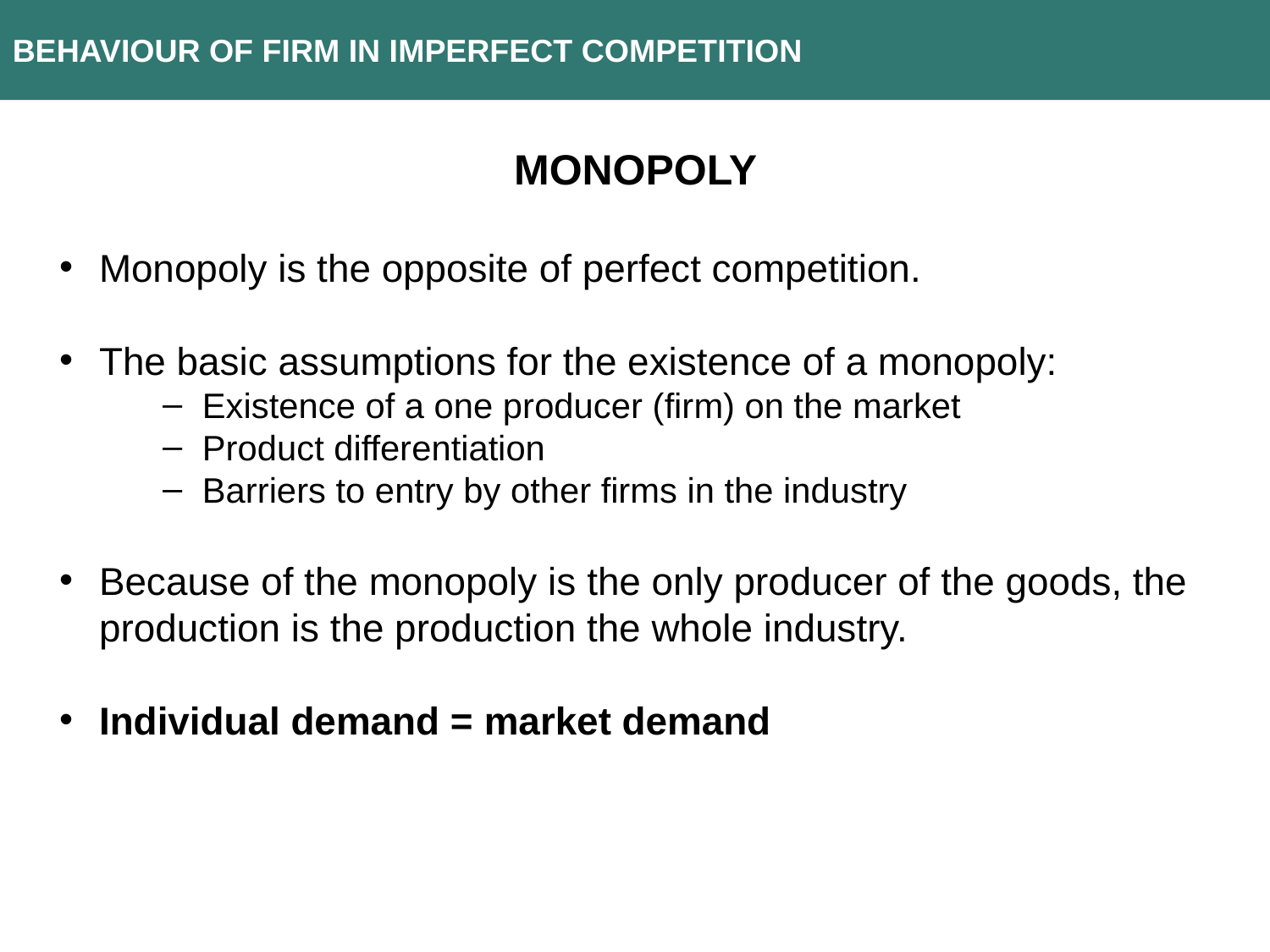

BEHAVIOUR OF FIRM IN IMPERFECT COMPETITION
MONOPOLY
Monopoly is the opposite of perfect competition.

The basic assumptions for the existence of a monopoly:
Existence of a one producer (firm) on the market
Product differentiation
Barriers to entry by other firms in the industry

Because of the monopoly is the only producer of the goods, the production is the production the whole industry.

Individual demand = market demand